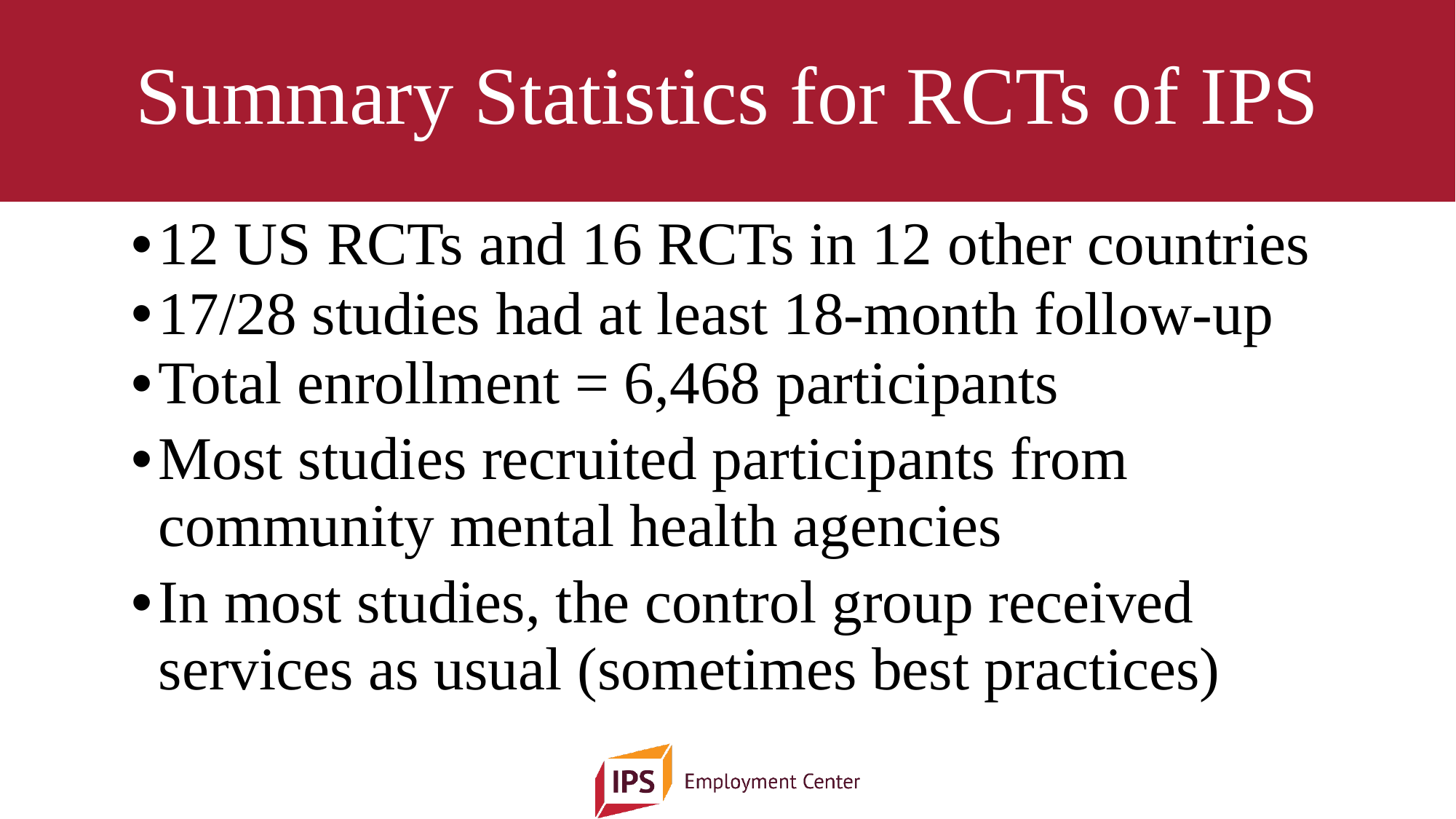

# Summary Statistics for RCTs of IPS
12 US RCTs and 16 RCTs in 12 other countries
17/28 studies had at least 18-month follow-up
Total enrollment = 6,468 participants
Most studies recruited participants from community mental health agencies
In most studies, the control group received services as usual (sometimes best practices)